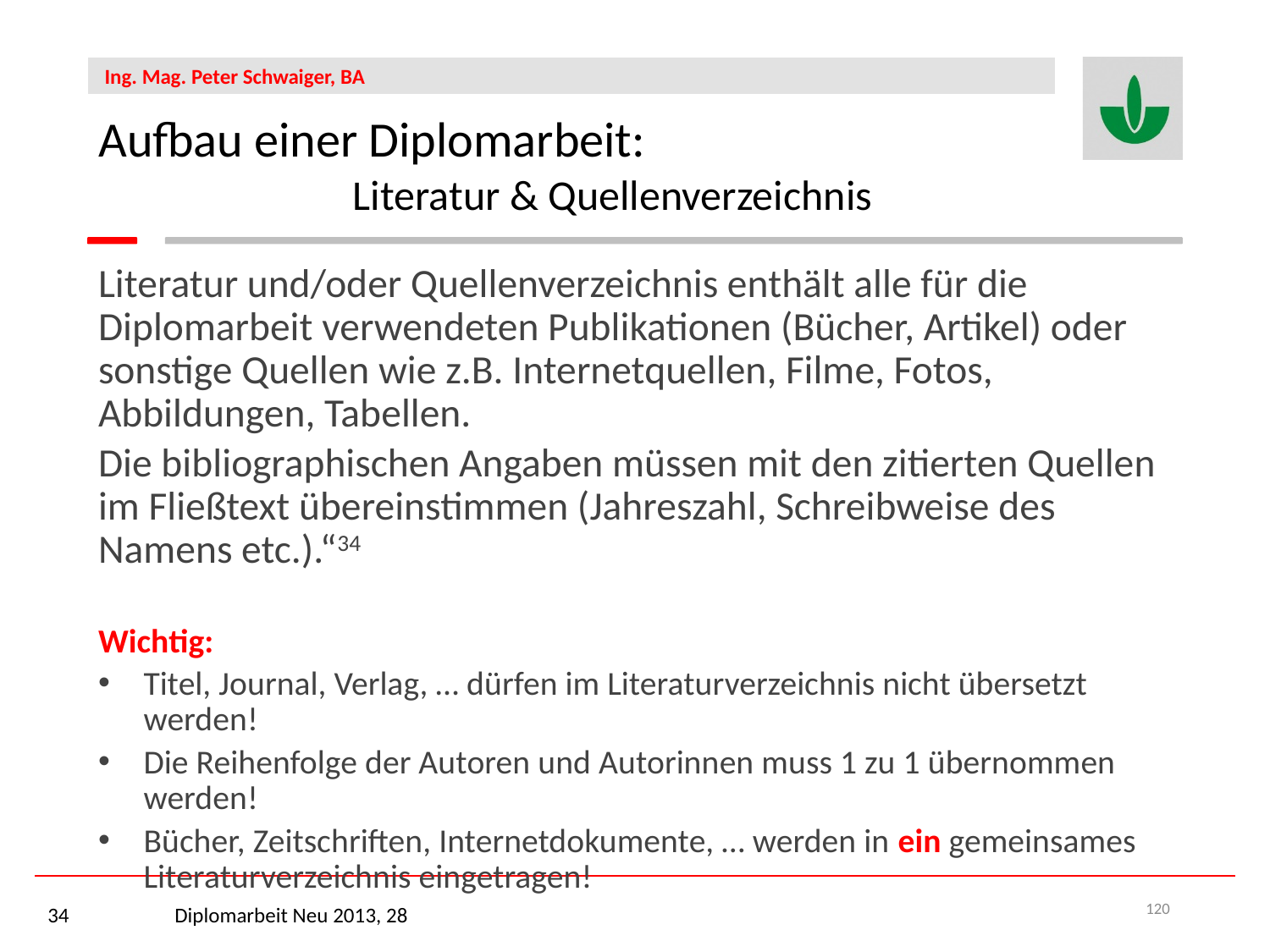

Aufbau einer Diplomarbeit:
		Literatur & Quellenverzeichnis
Literatur und/oder Quellenverzeichnis enthält alle für die Diplomarbeit verwendeten Publikationen (Bücher, Artikel) oder sonstige Quellen wie z.B. Internetquellen, Filme, Fotos, Abbildungen, Tabellen.
Die bibliographischen Angaben müssen mit den zitierten Quellen im Fließtext übereinstimmen (Jahreszahl, Schreibweise des Namens etc.).“34

Wichtig:
Titel, Journal, Verlag, … dürfen im Literaturverzeichnis nicht übersetzt werden!
Die Reihenfolge der Autoren und Autorinnen muss 1 zu 1 übernommen werden!
Bücher, Zeitschriften, Internetdokumente, … werden in ein gemeinsames Literaturverzeichnis eingetragen!

34	Diplomarbeit Neu 2013, 28
120